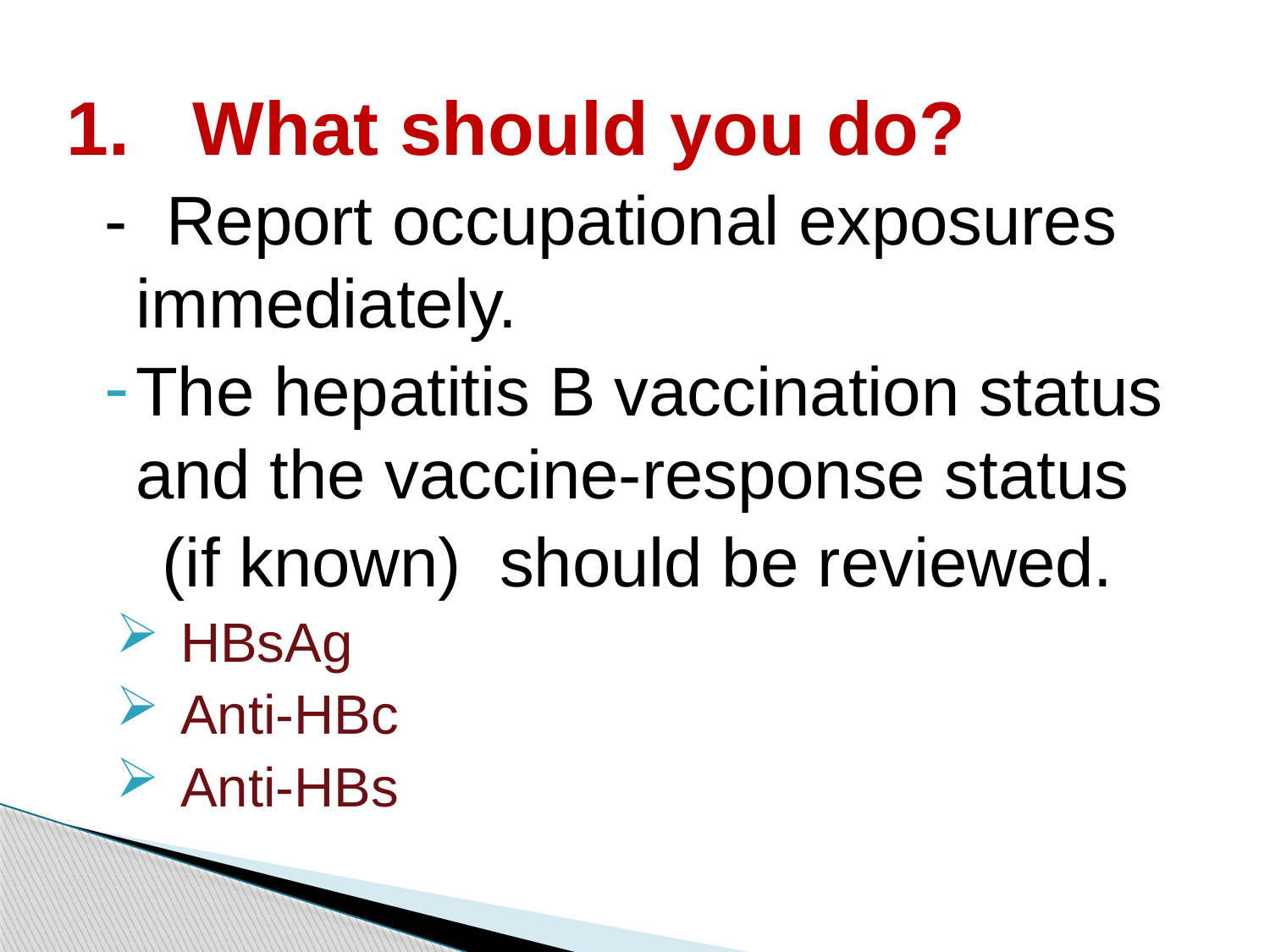

1.   What should you do?
-  Report occupational exposures immediately.
The hepatitis B vaccination status and the vaccine-response status
   (if known)  should be reviewed.
HBsAg
Anti-HBc
Anti-HBs